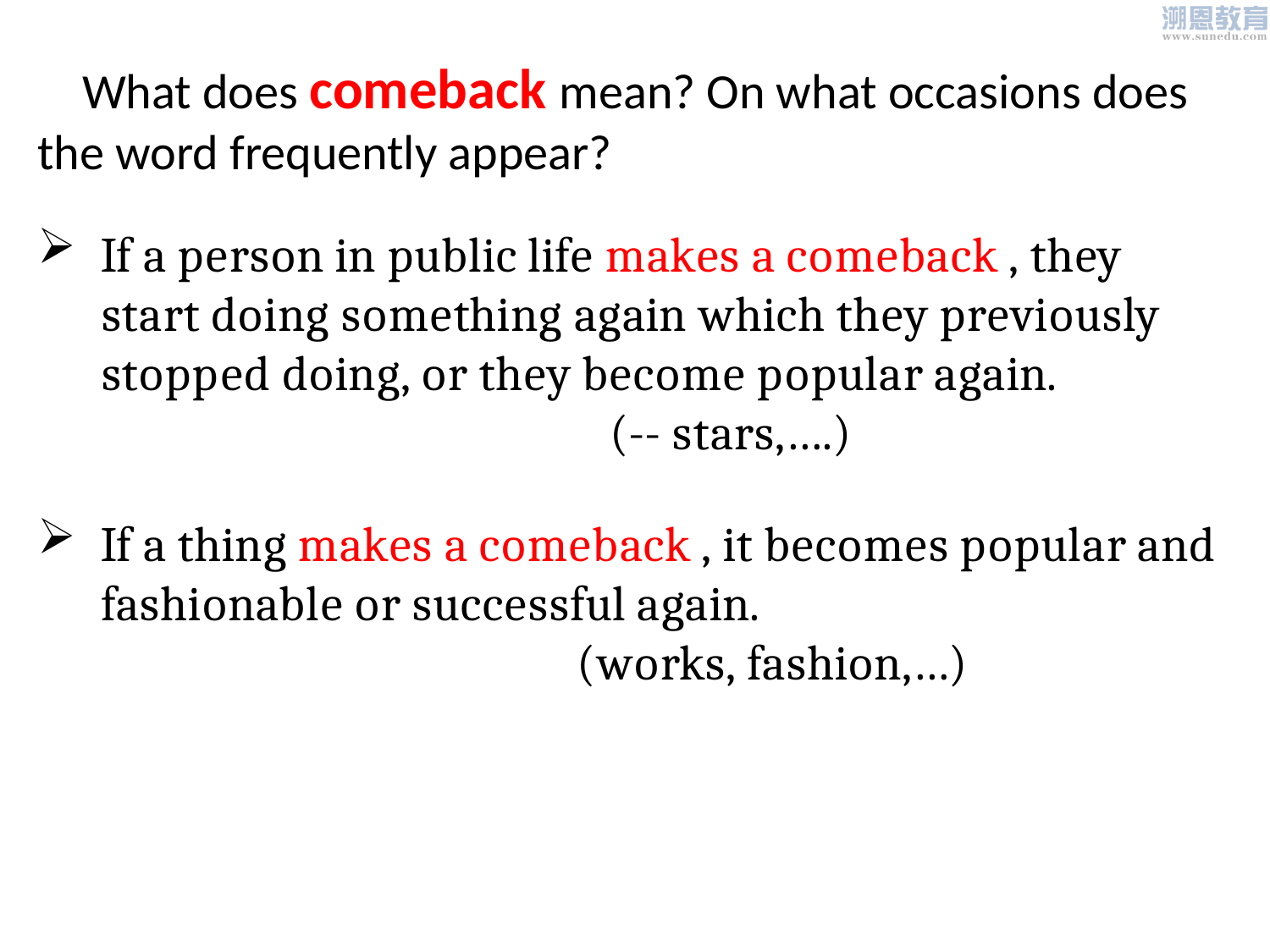

What does comeback mean? On what occasions does the word frequently appear?
If a person in public life makes a comeback , they start doing something again which they previously stopped doing, or they become popular again.
                                                     (-- stars,….)
If a thing makes a comeback , it becomes popular and fashionable or successful again.
                                                  (works, fashion,…)